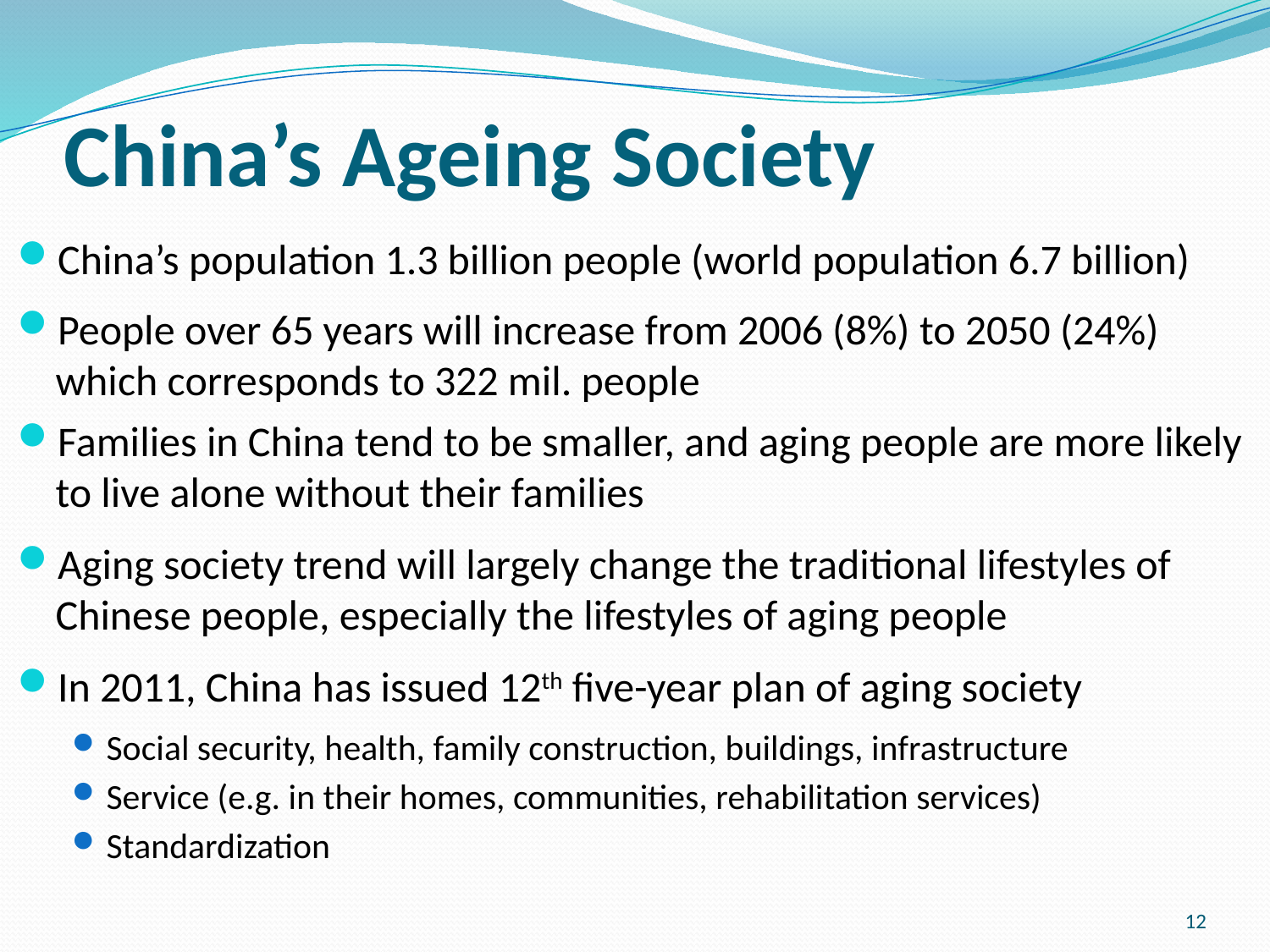

# China’s Ageing Society
China’s population 1.3 billion people (world population 6.7 billion)
People over 65 years will increase from 2006 (8%) to 2050 (24%) which corresponds to 322 mil. people
Families in China tend to be smaller, and aging people are more likely to live alone without their families
Aging society trend will largely change the traditional lifestyles of Chinese people, especially the lifestyles of aging people
In 2011, China has issued 12th five-year plan of aging society
Social security, health, family construction, buildings, infrastructure
Service (e.g. in their homes, communities, rehabilitation services)
Standardization

12